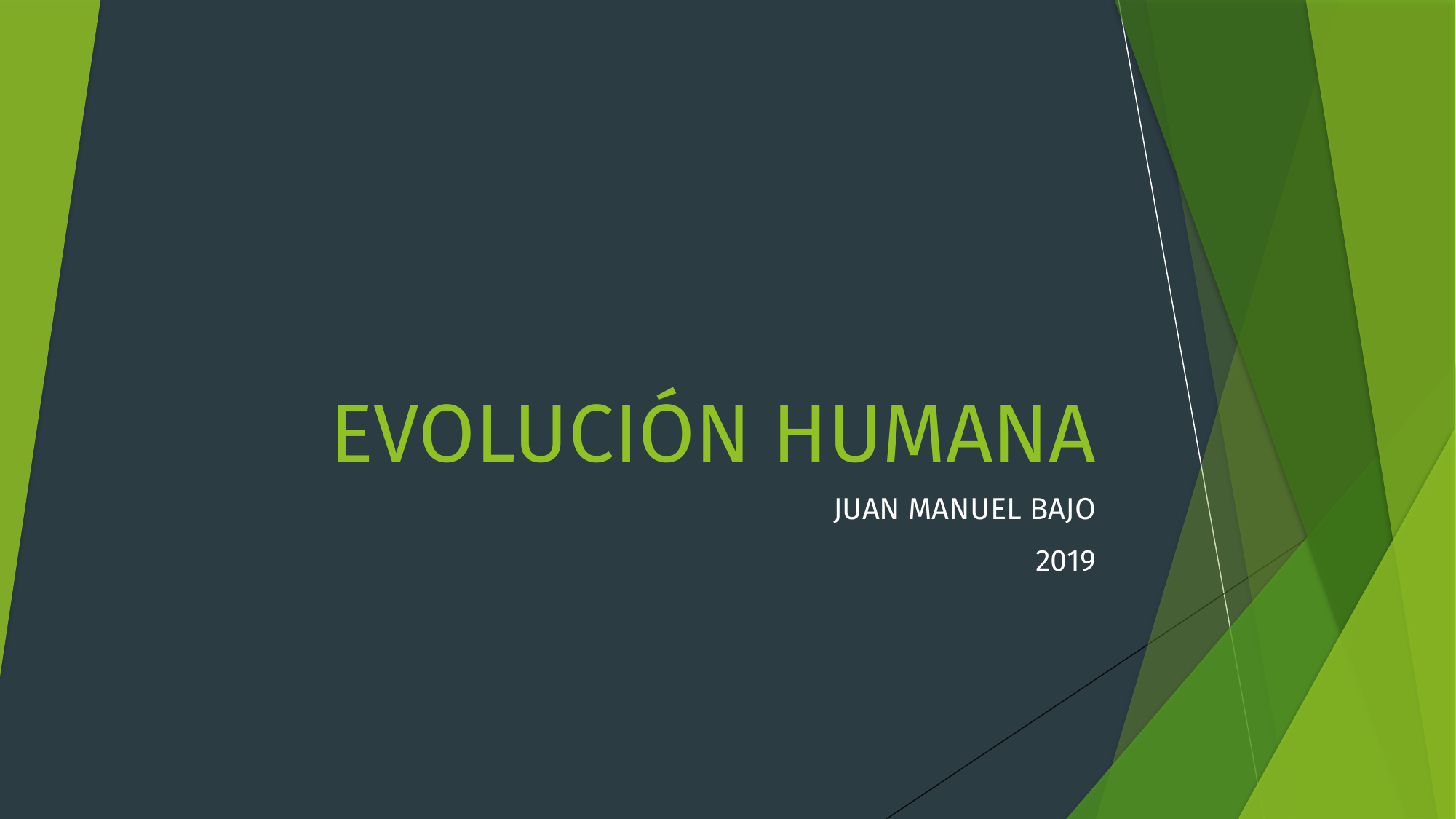

# EVOLUCIÓN HUMANA
JUAN MANUEL BAJO
2019